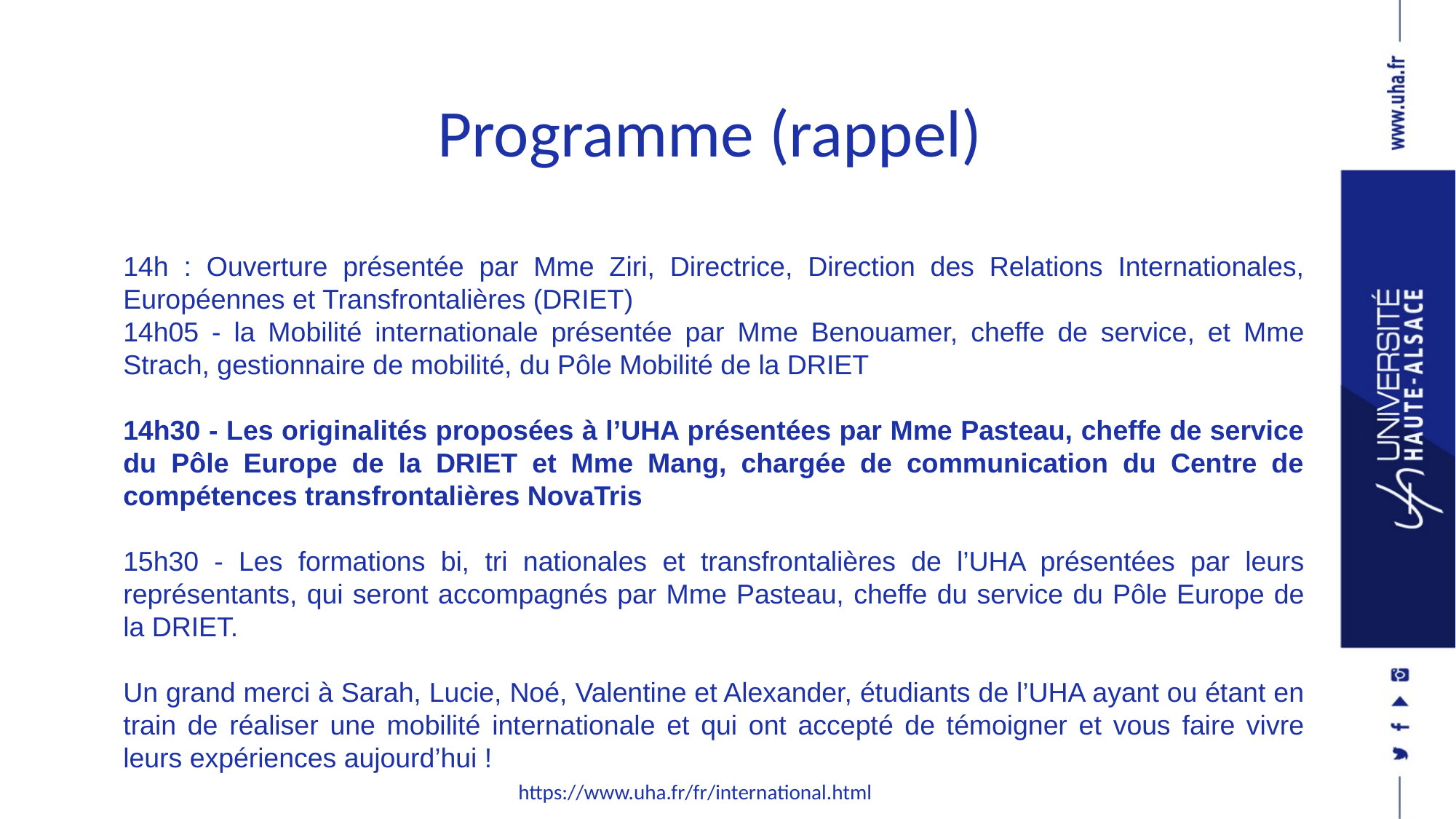

# Programme (rappel)
14h : Ouverture présentée par Mme Ziri, Directrice, Direction des Relations Internationales, Européennes et Transfrontalières (DRIET)
14h05 - la Mobilité internationale présentée par Mme Benouamer, cheffe de service, et Mme Strach, gestionnaire de mobilité, du Pôle Mobilité de la DRIET

14h30 - Les originalités proposées à l’UHA présentées par Mme Pasteau, cheffe de service du Pôle Europe de la DRIET et Mme Mang, chargée de communication du Centre de compétences transfrontalières NovaTris

15h30 - Les formations bi, tri nationales et transfrontalières de l’UHA présentées par leurs représentants, qui seront accompagnés par Mme Pasteau, cheffe du service du Pôle Europe de la DRIET.

Un grand merci à Sarah, Lucie, Noé, Valentine et Alexander, étudiants de l’UHA ayant ou étant en train de réaliser une mobilité internationale et qui ont accepté de témoigner et vous faire vivre leurs expériences aujourd’hui !
https://www.uha.fr/fr/international.html